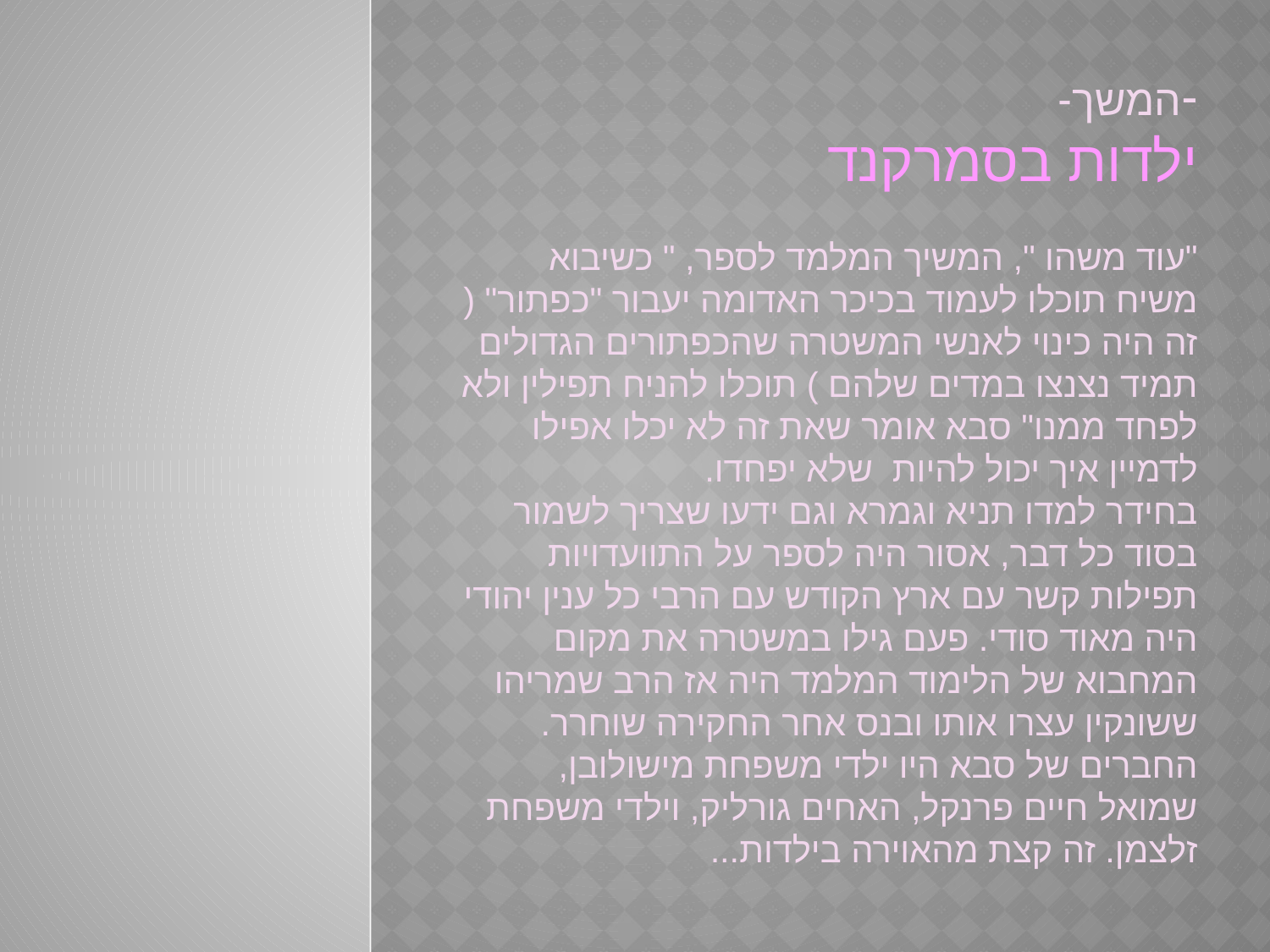

-המשך-
ילדות בסמרקנד

"עוד משהו ", המשיך המלמד לספר, " כשיבוא משיח תוכלו לעמוד בכיכר האדומה יעבור "כפתור" ( זה היה כינוי לאנשי המשטרה שהכפתורים הגדולים תמיד נצנצו במדים שלהם ) תוכלו להניח תפילין ולא לפחד ממנו" סבא אומר שאת זה לא יכלו אפילו לדמיין איך יכול להיות  שלא יפחדו.
בחידר למדו תניא וגמרא וגם ידעו שצריך לשמור בסוד כל דבר, אסור היה לספר על התוועדויות תפילות קשר עם ארץ הקודש עם הרבי כל ענין יהודי היה מאוד סודי. פעם גילו במשטרה את מקום המחבוא של הלימוד המלמד היה אז הרב שמריהו ששונקין עצרו אותו ובנס אחר החקירה שוחרר. החברים של סבא היו ילדי משפחת מישולובן, שמואל חיים פרנקל, האחים גורליק, וילדי משפחת זלצמן. זה קצת מהאוירה בילדות...